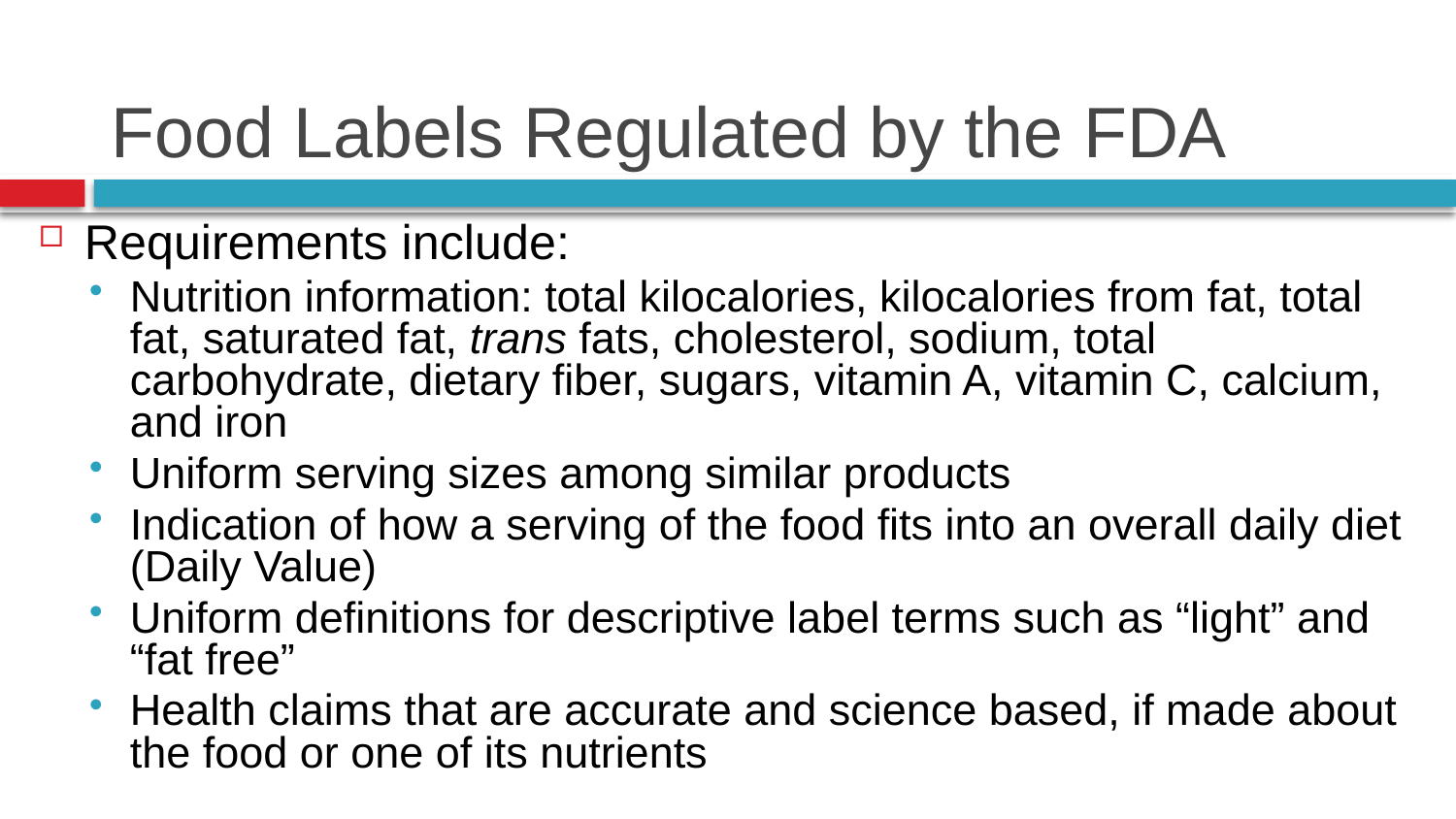

# Food Labels Regulated by the FDA
Requirements include:
Nutrition information: total kilocalories, kilocalories from fat, total fat, saturated fat, trans fats, cholesterol, sodium, total carbohydrate, dietary fiber, sugars, vitamin A, vitamin C, calcium, and iron
Uniform serving sizes among similar products
Indication of how a serving of the food fits into an overall daily diet (Daily Value)
Uniform definitions for descriptive label terms such as “light” and “fat free”
Health claims that are accurate and science based, if made about the food or one of its nutrients